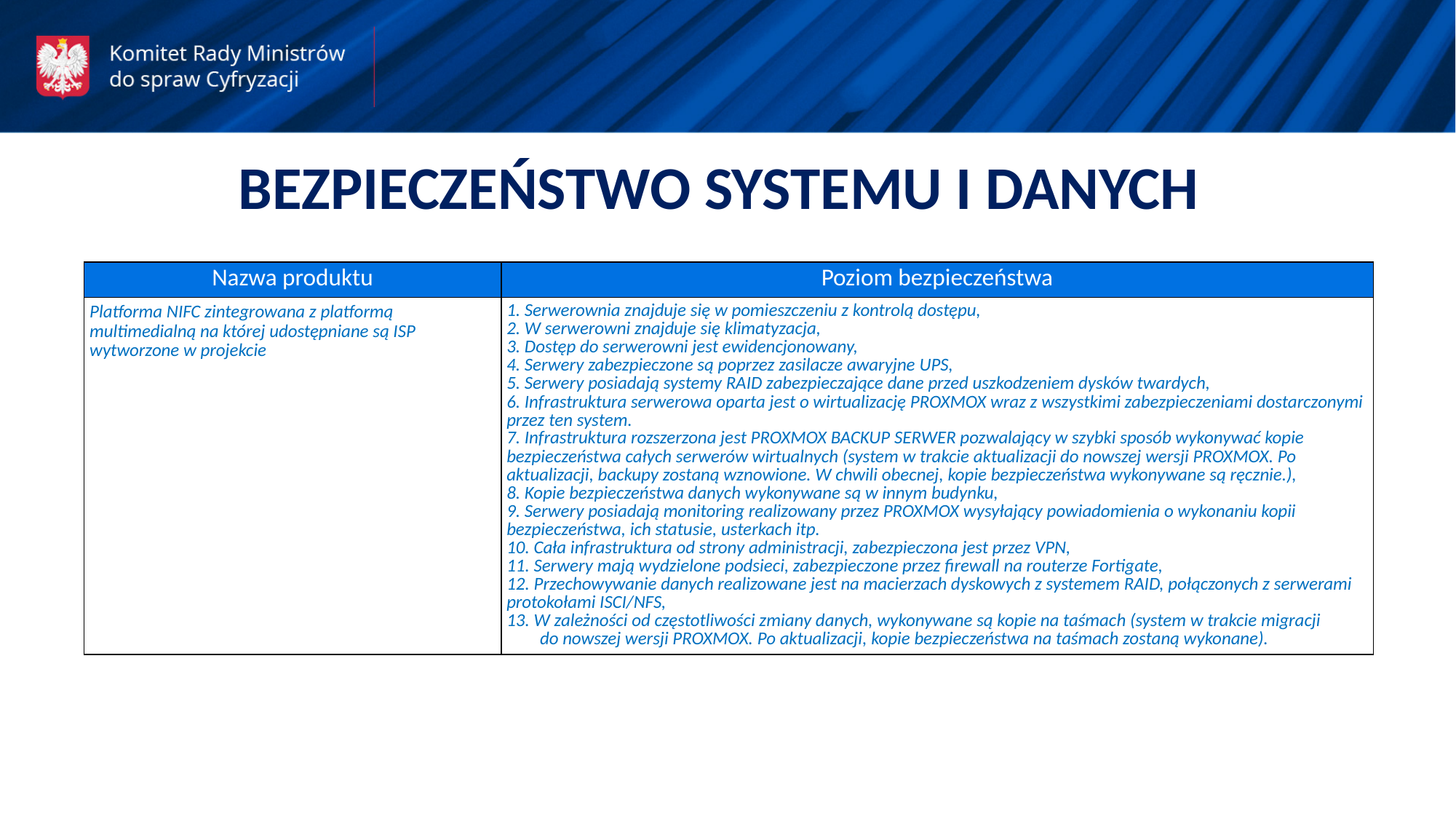

BEZPIECZEŃSTWO SYSTEMU I DANYCH
| Nazwa produktu | Poziom bezpieczeństwa |
| --- | --- |
| Platforma NIFC zintegrowana z platformą multimedialną na której udostępniane są ISP wytworzone w projekcie | 1. Serwerownia znajduje się w pomieszczeniu z kontrolą dostępu, 2. W serwerowni znajduje się klimatyzacja, 3. Dostęp do serwerowni jest ewidencjonowany, 4. Serwery zabezpieczone są poprzez zasilacze awaryjne UPS, 5. Serwery posiadają systemy RAID zabezpieczające dane przed uszkodzeniem dysków twardych, 6. Infrastruktura serwerowa oparta jest o wirtualizację PROXMOX wraz z wszystkimi zabezpieczeniami dostarczonymi przez ten system. 7. Infrastruktura rozszerzona jest PROXMOX BACKUP SERWER pozwalający w szybki sposób wykonywać kopie bezpieczeństwa całych serwerów wirtualnych (system w trakcie aktualizacji do nowszej wersji PROXMOX. Po aktualizacji, backupy zostaną wznowione. W chwili obecnej, kopie bezpieczeństwa wykonywane są ręcznie.), 8. Kopie bezpieczeństwa danych wykonywane są w innym budynku, 9. Serwery posiadają monitoring realizowany przez PROXMOX wysyłający powiadomienia o wykonaniu kopii bezpieczeństwa, ich statusie, usterkach itp. 10. Cała infrastruktura od strony administracji, zabezpieczona jest przez VPN, 11. Serwery mają wydzielone podsieci, zabezpieczone przez firewall na routerze Fortigate, 12. Przechowywanie danych realizowane jest na macierzach dyskowych z systemem RAID, połączonych z serwerami protokołami ISCI/NFS, 13. W zależności od częstotliwości zmiany danych, wykonywane są kopie na taśmach (system w trakcie migracji do nowszej wersji PROXMOX. Po aktualizacji, kopie bezpieczeństwa na taśmach zostaną wykonane). |